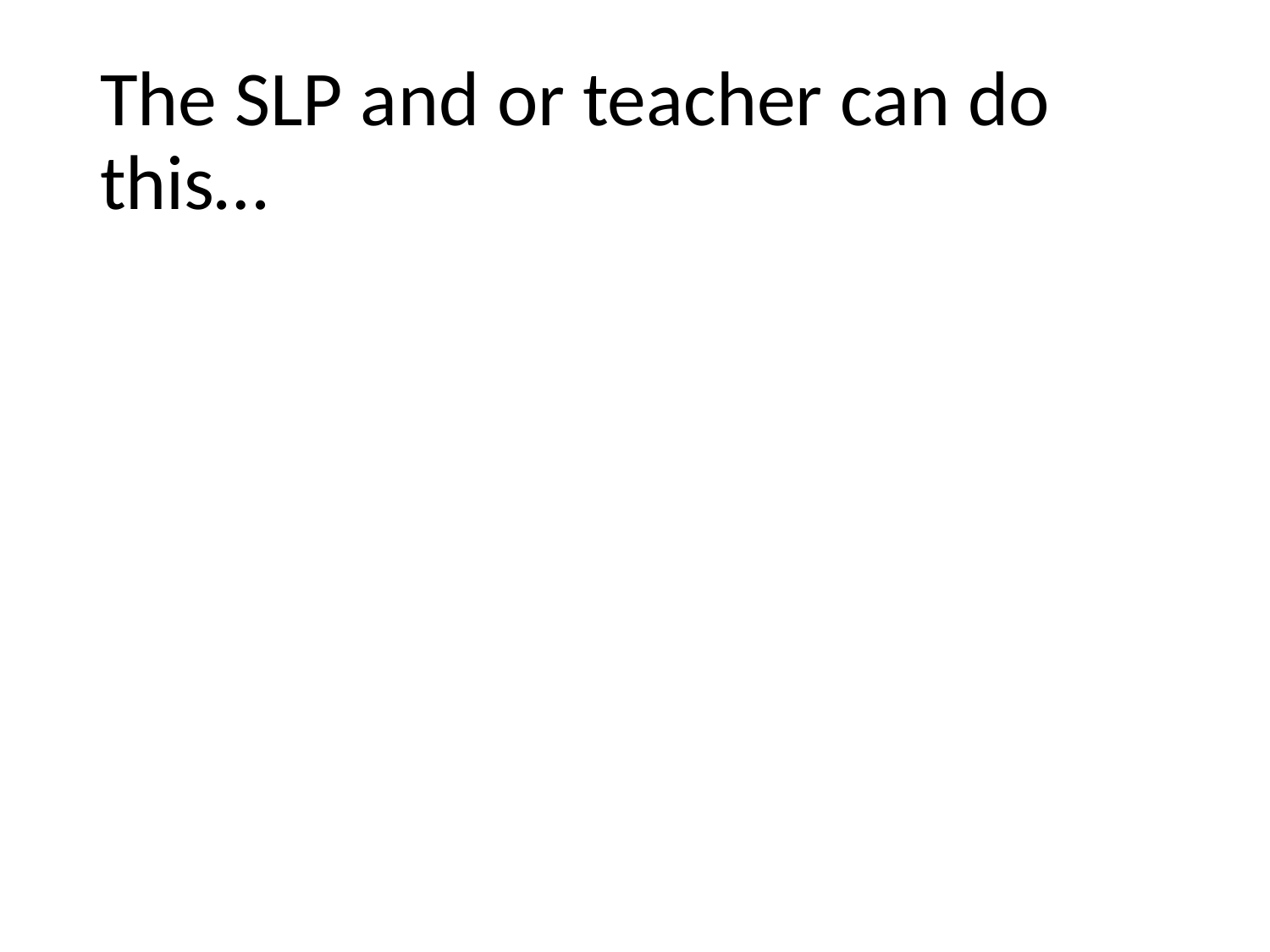

# The SLP and or teacher can do this…